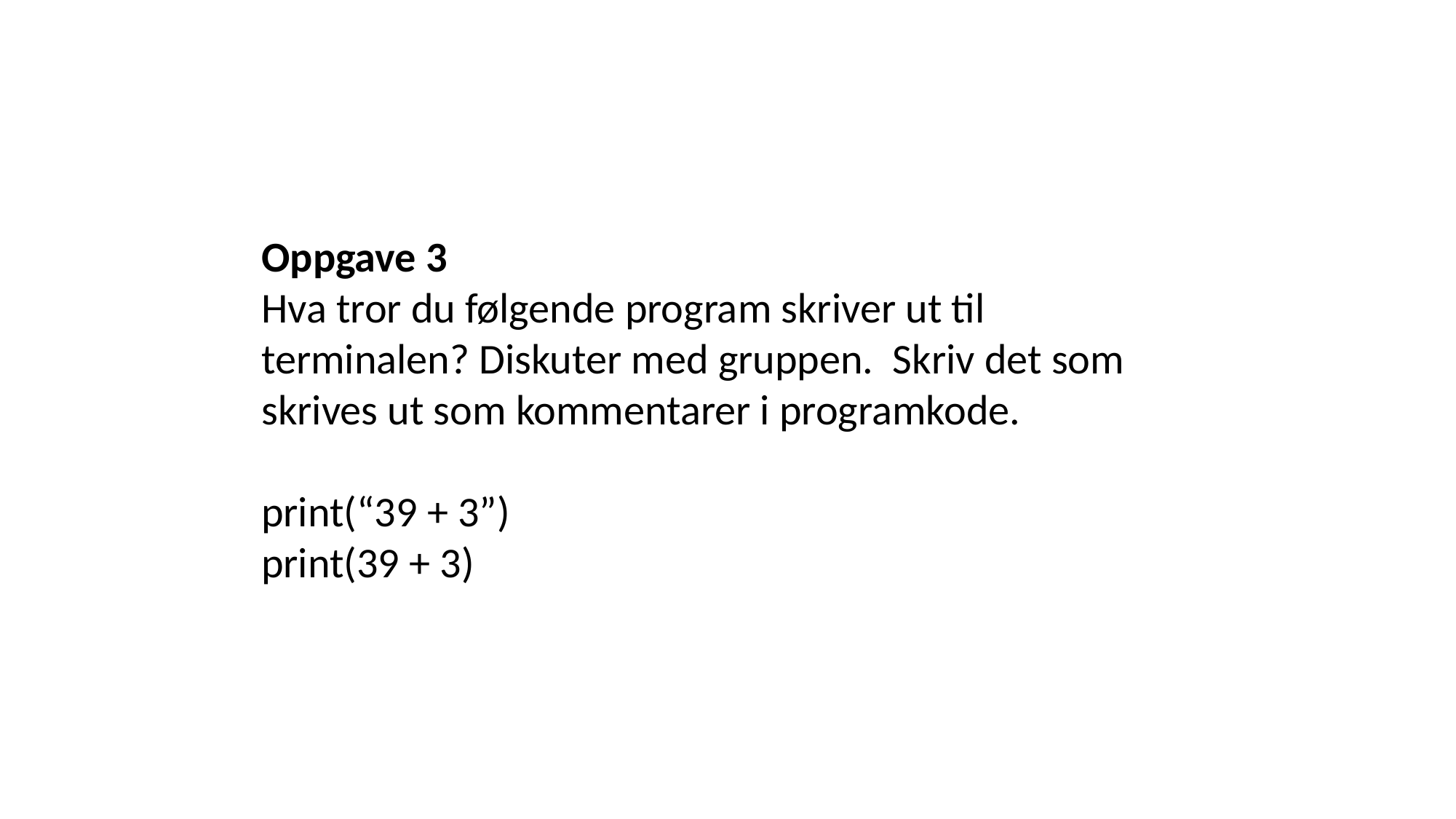

Oppgave 3
Hva tror du følgende program skriver ut til terminalen? Diskuter med gruppen.  Skriv det som skrives ut som kommentarer i programkode.

print(“39 + 3”)
print(39 + 3)